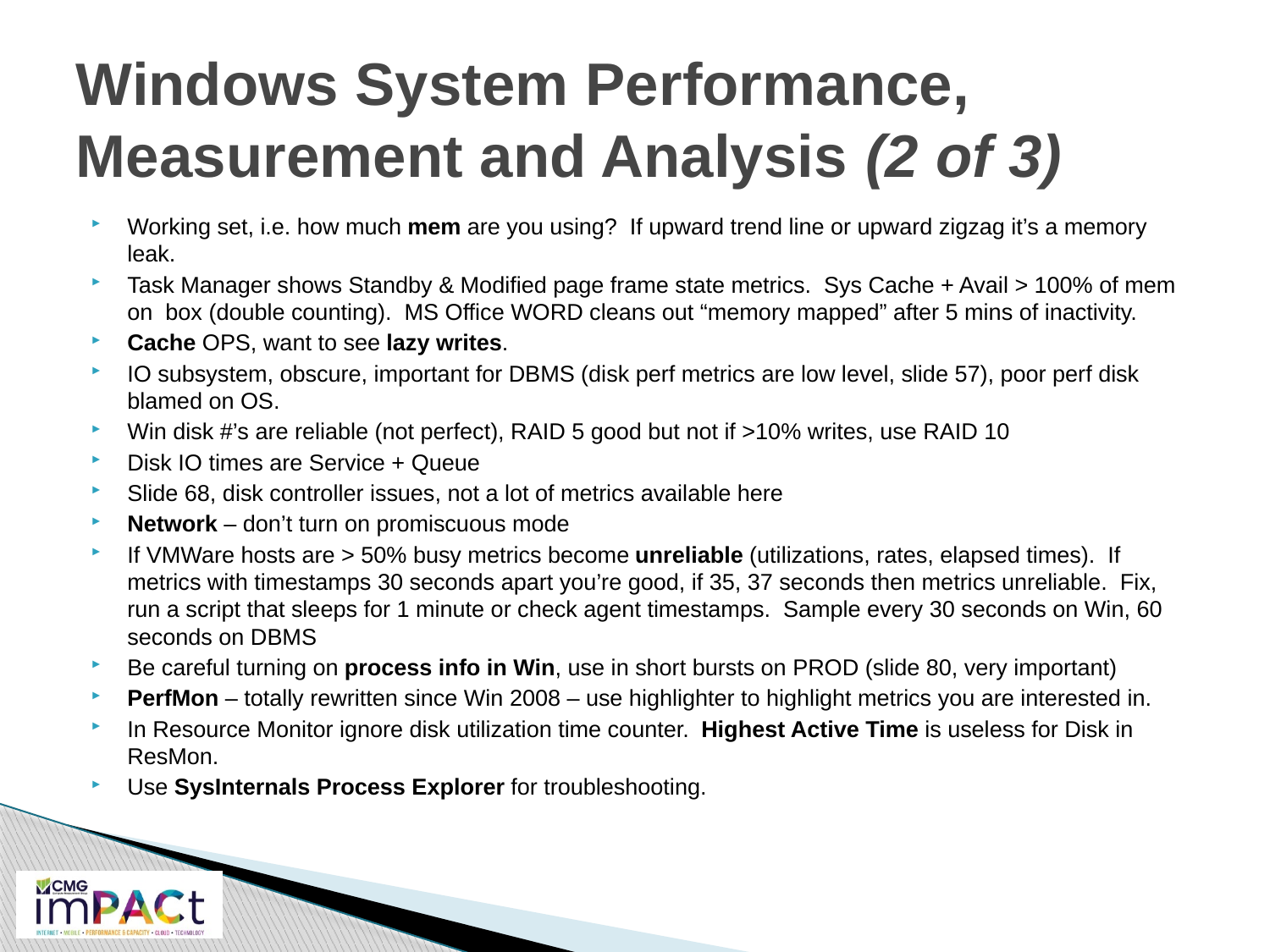

# Windows System Performance, Measurement and Analysis (2 of 3)
Working set, i.e. how much mem are you using?  If upward trend line or upward zigzag it’s a memory leak.
Task Manager shows Standby & Modified page frame state metrics.  Sys Cache + Avail > 100% of mem on  box (double counting).  MS Office WORD cleans out “memory mapped” after 5 mins of inactivity.
Cache OPS, want to see lazy writes.
IO subsystem, obscure, important for DBMS (disk perf metrics are low level, slide 57), poor perf disk blamed on OS.
Win disk #’s are reliable (not perfect), RAID 5 good but not if >10% writes, use RAID 10
Disk IO times are Service + Queue
Slide 68, disk controller issues, not a lot of metrics available here
Network – don’t turn on promiscuous mode
If VMWare hosts are > 50% busy metrics become unreliable (utilizations, rates, elapsed times).  If metrics with timestamps 30 seconds apart you’re good, if 35, 37 seconds then metrics unreliable.  Fix, run a script that sleeps for 1 minute or check agent timestamps.  Sample every 30 seconds on Win, 60 seconds on DBMS
Be careful turning on process info in Win, use in short bursts on PROD (slide 80, very important)
PerfMon – totally rewritten since Win 2008 – use highlighter to highlight metrics you are interested in.
In Resource Monitor ignore disk utilization time counter.  Highest Active Time is useless for Disk in ResMon.
Use SysInternals Process Explorer for troubleshooting.